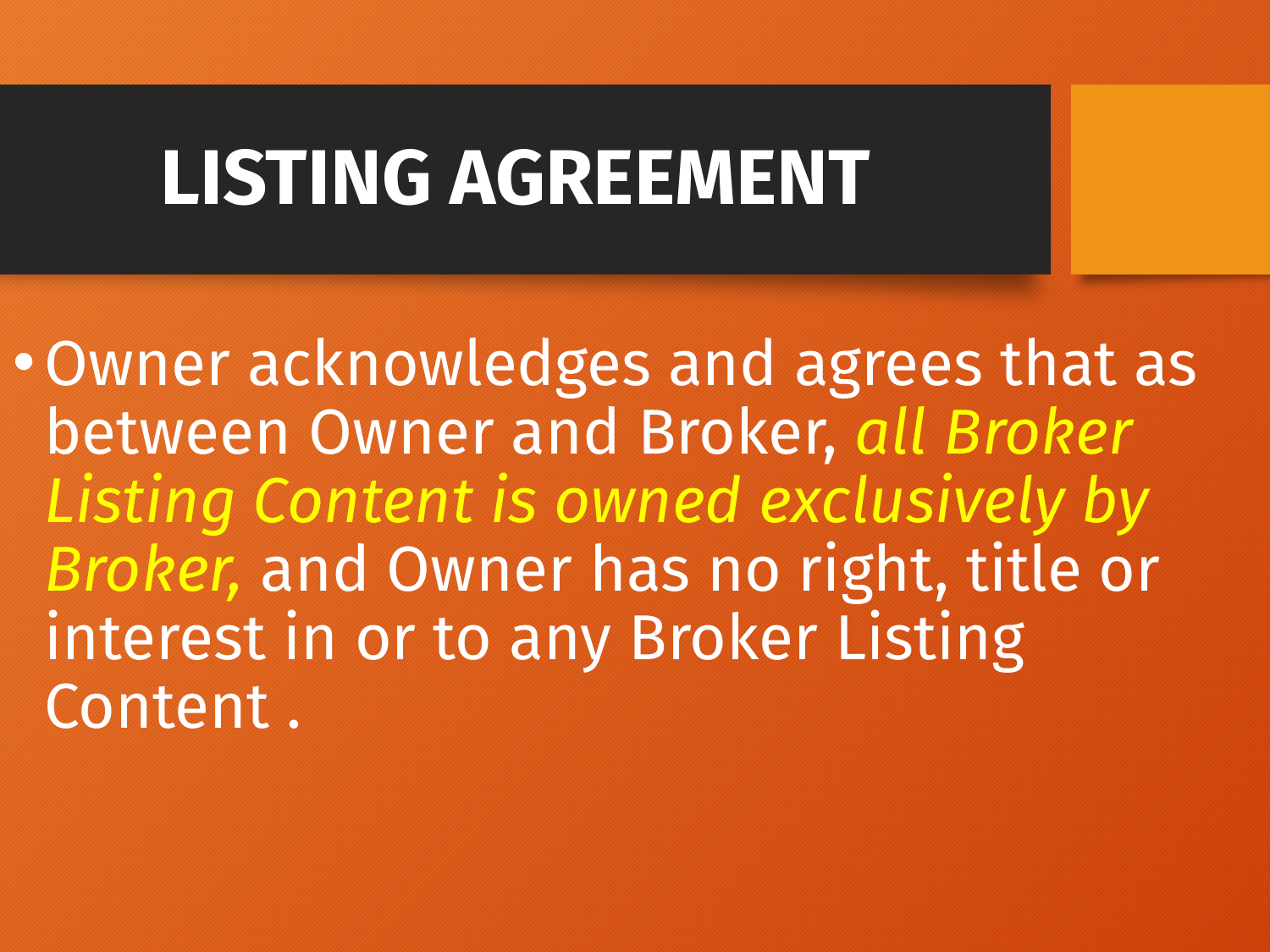

# LISTING AGREEMENT
Owner acknowledges and agrees that as between Owner and Broker, all Broker Listing Content is owned exclusively by Broker, and Owner has no right, title or interest in or to any Broker Listing Content .